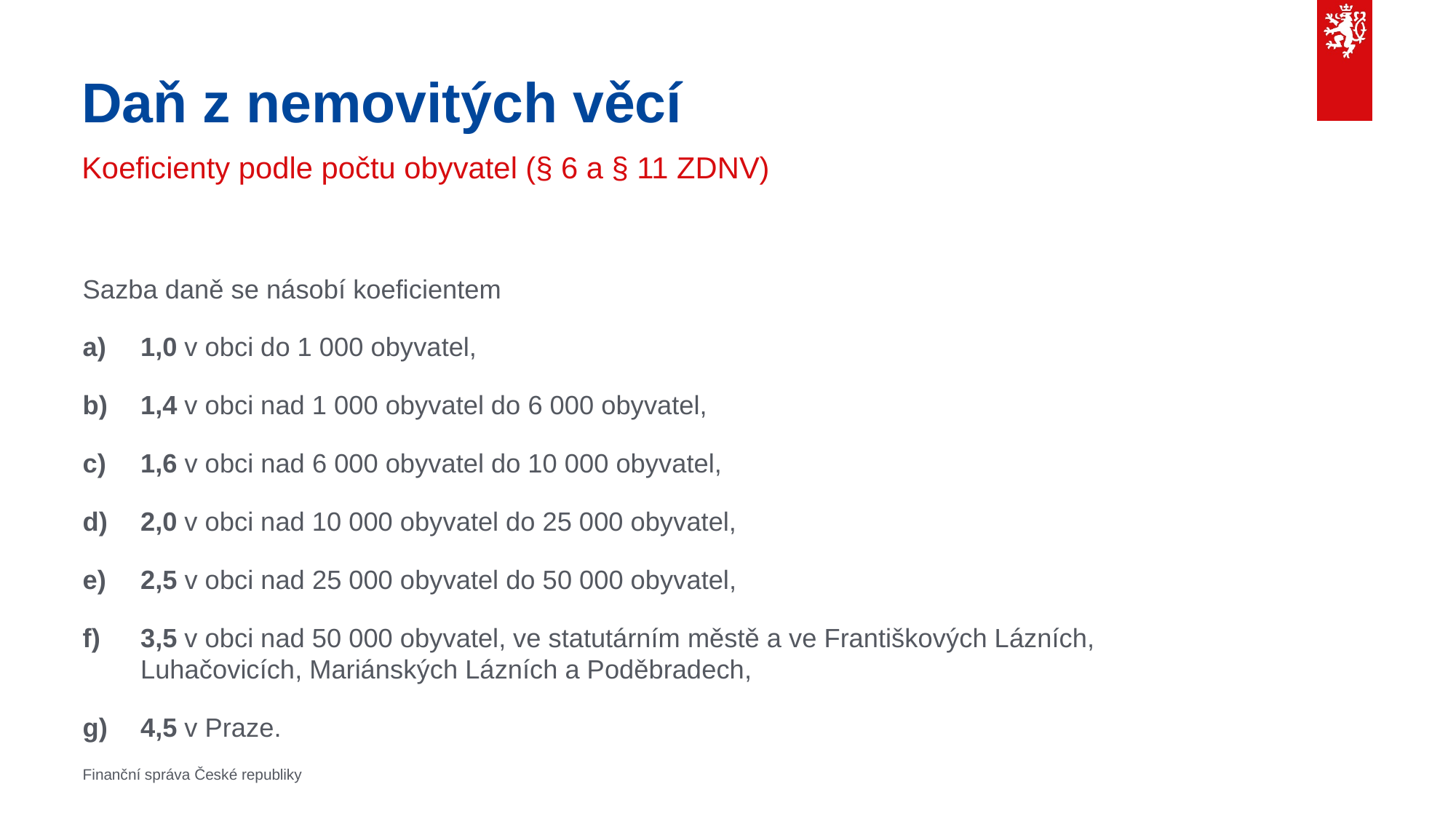

# Daň z nemovitých věcí
Koeficienty podle počtu obyvatel (§ 6 a § 11 ZDNV)
Sazba daně se násobí koeficientem
1,0 v obci do 1 000 obyvatel,
1,4 v obci nad 1 000 obyvatel do 6 000 obyvatel,
1,6 v obci nad 6 000 obyvatel do 10 000 obyvatel,
2,0 v obci nad 10 000 obyvatel do 25 000 obyvatel,
2,5 v obci nad 25 000 obyvatel do 50 000 obyvatel,
3,5 v obci nad 50 000 obyvatel, ve statutárním městě a ve Františkových Lázních, Luhačovicích, Mariánských Lázních a Poděbradech,
4,5 v Praze.
Finanční správa České republiky